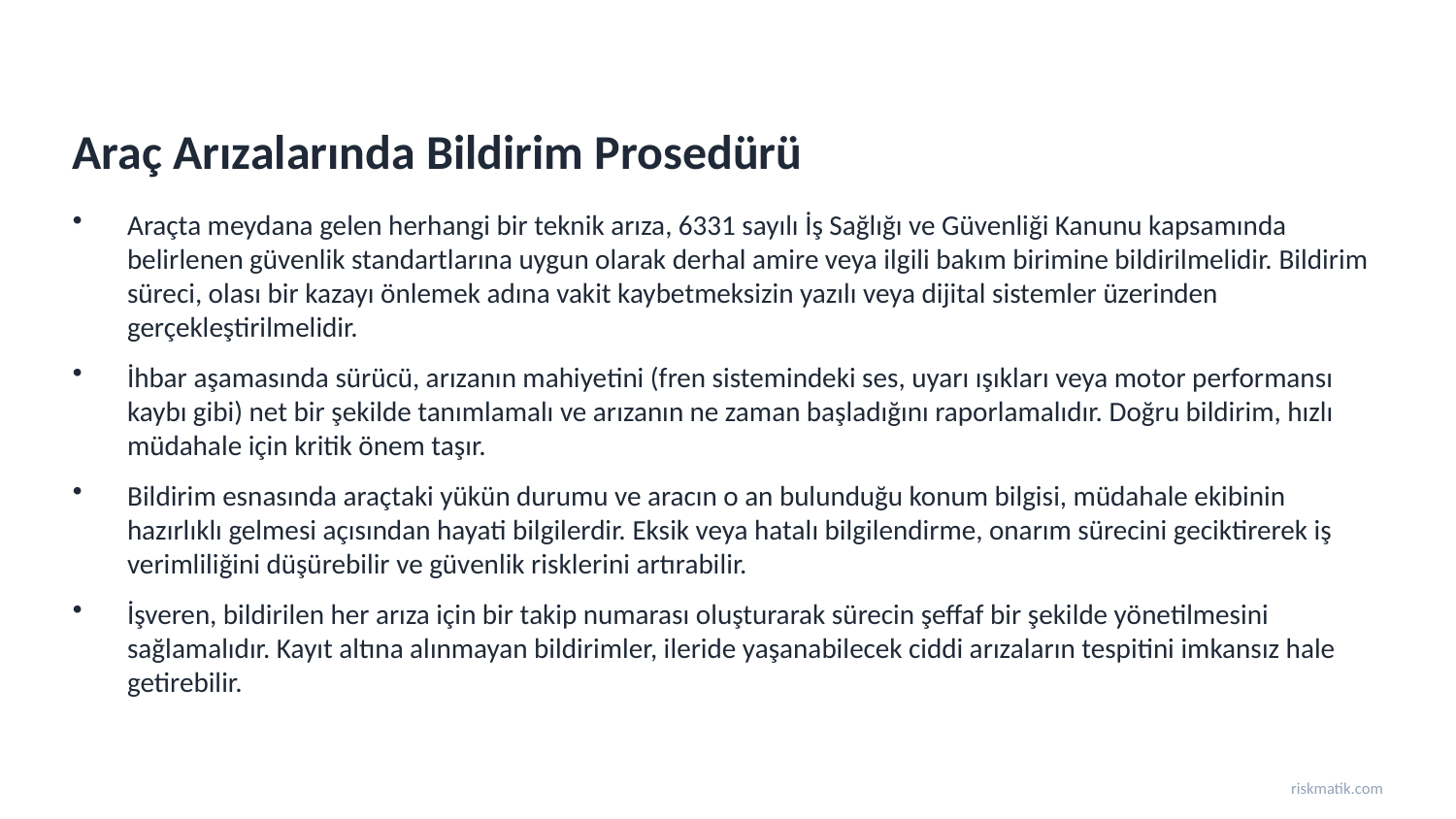

Araç Arızalarında Bildirim Prosedürü
Araçta meydana gelen herhangi bir teknik arıza, 6331 sayılı İş Sağlığı ve Güvenliği Kanunu kapsamında belirlenen güvenlik standartlarına uygun olarak derhal amire veya ilgili bakım birimine bildirilmelidir. Bildirim süreci, olası bir kazayı önlemek adına vakit kaybetmeksizin yazılı veya dijital sistemler üzerinden gerçekleştirilmelidir.
İhbar aşamasında sürücü, arızanın mahiyetini (fren sistemindeki ses, uyarı ışıkları veya motor performansı kaybı gibi) net bir şekilde tanımlamalı ve arızanın ne zaman başladığını raporlamalıdır. Doğru bildirim, hızlı müdahale için kritik önem taşır.
Bildirim esnasında araçtaki yükün durumu ve aracın o an bulunduğu konum bilgisi, müdahale ekibinin hazırlıklı gelmesi açısından hayati bilgilerdir. Eksik veya hatalı bilgilendirme, onarım sürecini geciktirerek iş verimliliğini düşürebilir ve güvenlik risklerini artırabilir.
İşveren, bildirilen her arıza için bir takip numarası oluşturarak sürecin şeffaf bir şekilde yönetilmesini sağlamalıdır. Kayıt altına alınmayan bildirimler, ileride yaşanabilecek ciddi arızaların tespitini imkansız hale getirebilir.
riskmatik.com